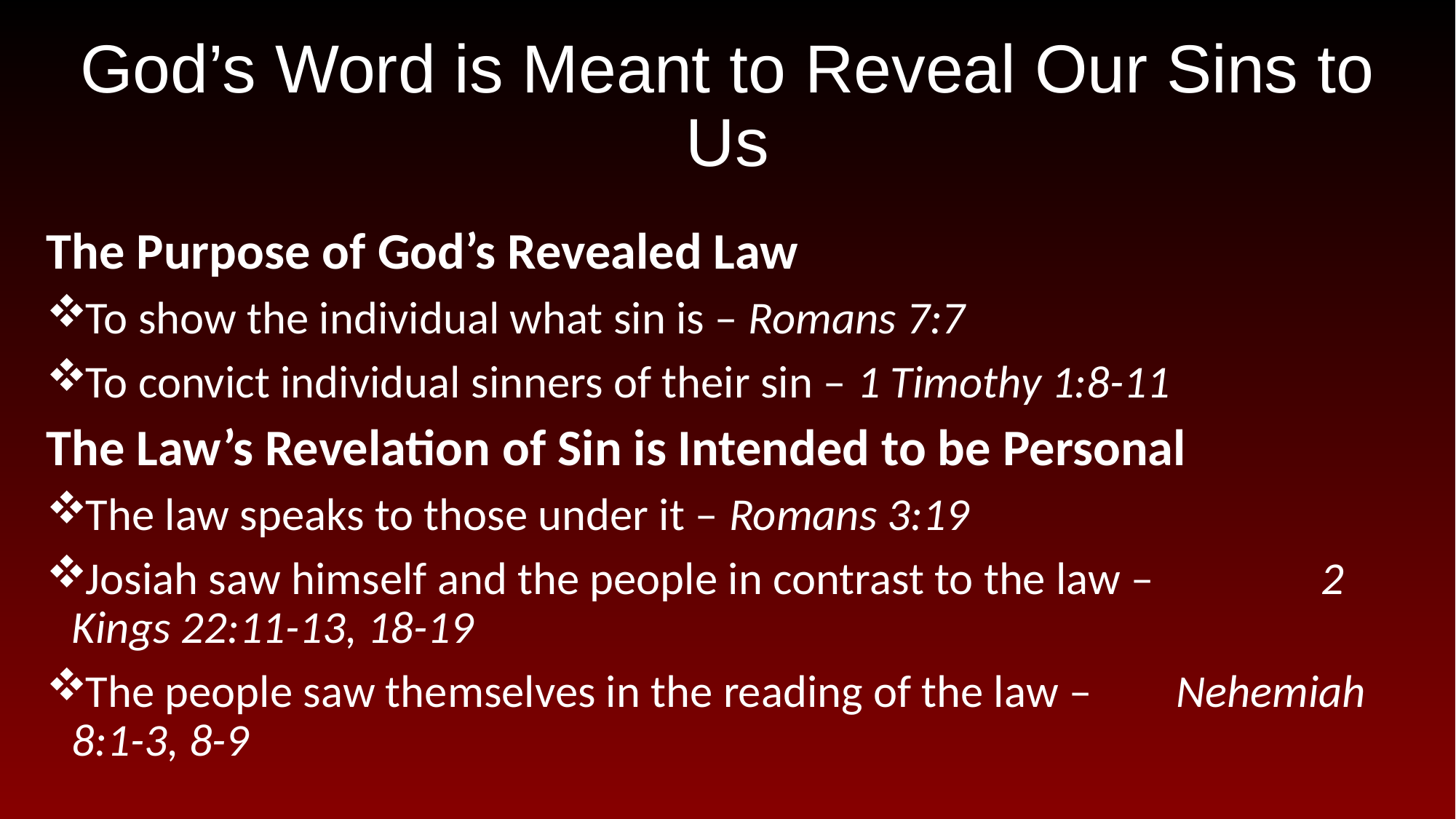

# God’s Word is Meant to Reveal Our Sins to Us
The Purpose of God’s Revealed Law
To show the individual what sin is – Romans 7:7
To convict individual sinners of their sin – 1 Timothy 1:8-11
The Law’s Revelation of Sin is Intended to be Personal
The law speaks to those under it – Romans 3:19
Josiah saw himself and the people in contrast to the law –                2 Kings 22:11-13, 18-19
The people saw themselves in the reading of the law –        Nehemiah 8:1-3, 8-9